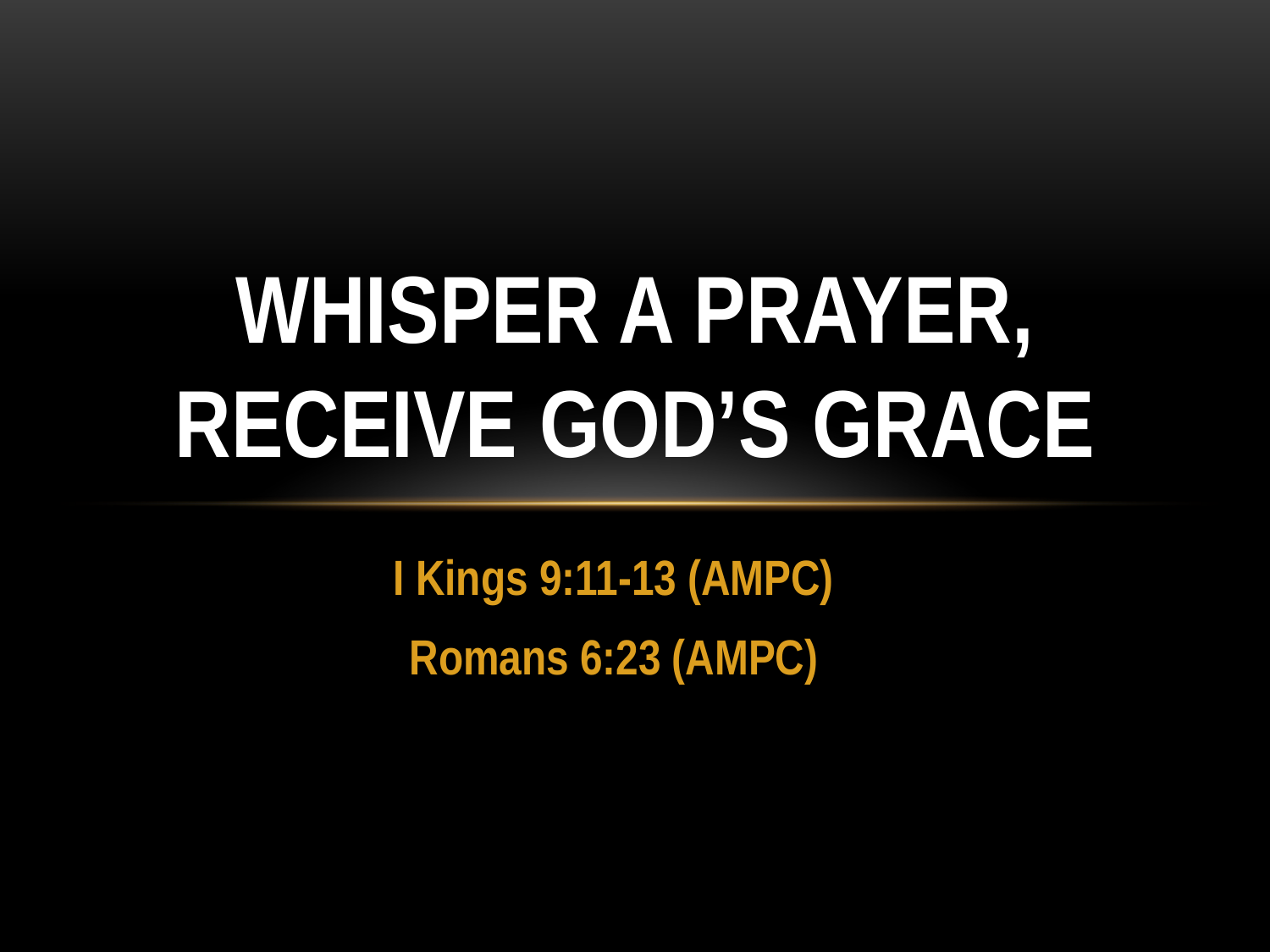

# WHISPER A PRAYER, RECEIVE GOD’S GRACE
I Kings 9:11-13 (AMPC)
Romans 6:23 (AMPC)